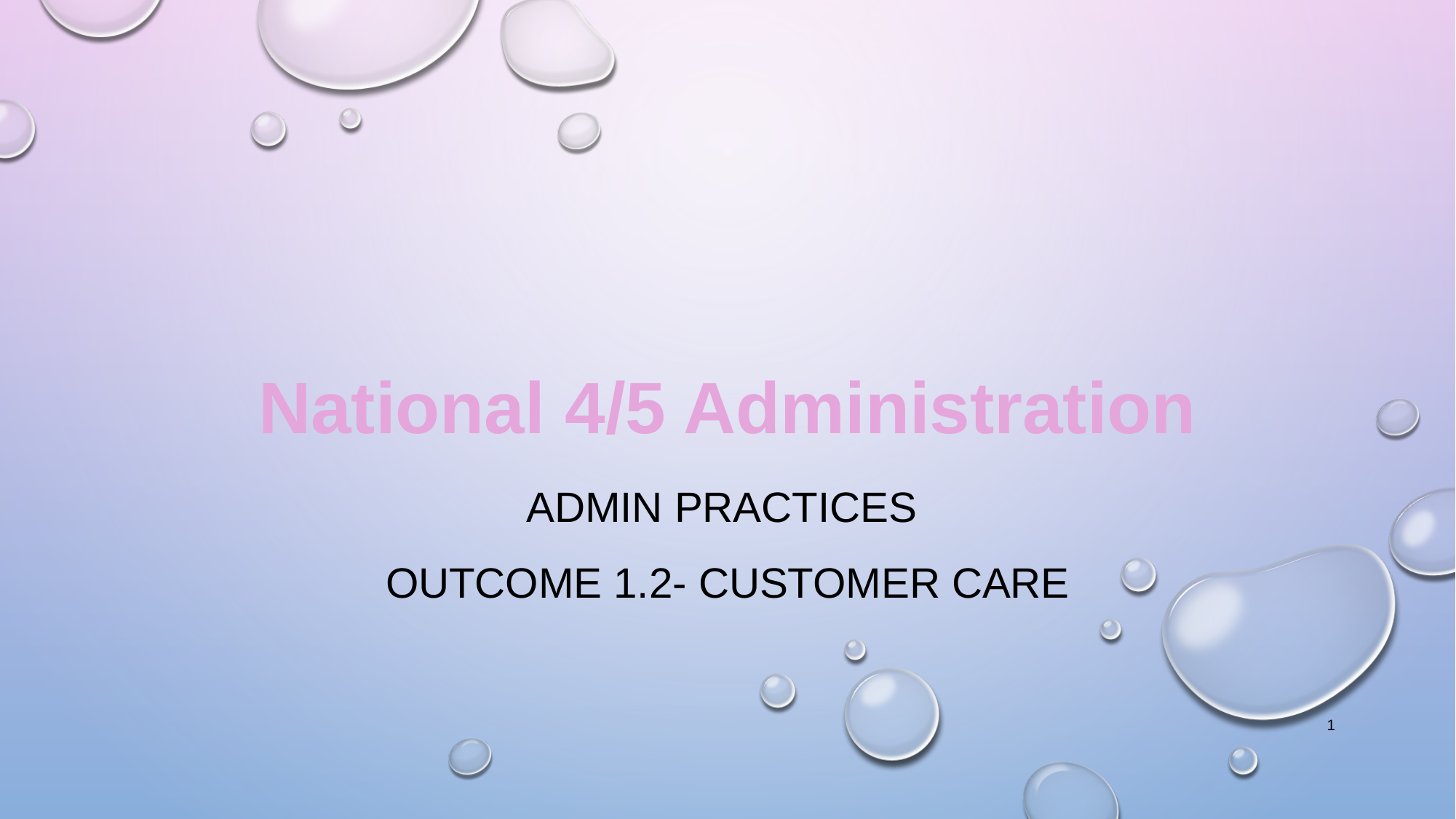

# National 4/5 Administration
Admin practices
OUTCOME 1.2- Customer care
1